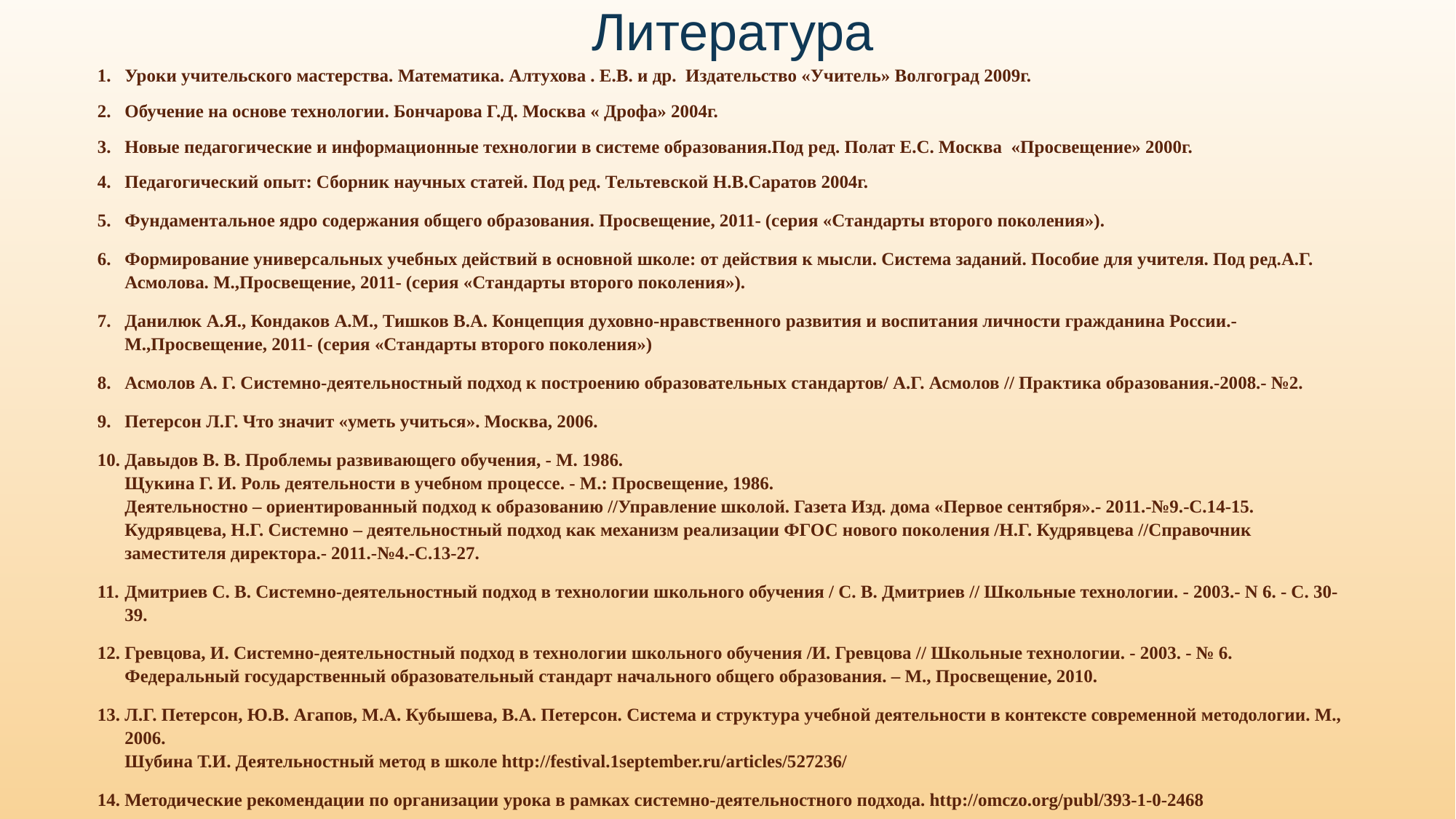

# Литература
Уроки учительского мастерства. Математика. Алтухова . Е.В. и др.  Издательство «Учитель» Волгоград 2009г.
Обучение на основе технологии. Бончарова Г.Д. Москва « Дрофа» 2004г.
Новые педагогические и информационные технологии в системе образования.Под ред. Полат Е.С. Москва  «Просвещение» 2000г.
Педагогический опыт: Сборник научных статей. Под ред. Тельтевской Н.В.Саратов 2004г.
Фундаментальное ядро содержания общего образования. Просвещение, 2011- (серия «Стандарты второго поколения»).
Формирование универсальных учебных действий в основной школе: от действия к мысли. Система заданий. Пособие для учителя. Под ред.А.Г. Асмолова. М.,Просвещение, 2011- (серия «Стандарты второго поколения»).
Данилюк А.Я., Кондаков А.М., Тишков В.А. Концепция духовно-нравственного развития и воспитания личности гражданина России.-М.,Просвещение, 2011- (серия «Стандарты второго поколения»)
Асмолов А. Г. Системно-деятельностный подход к построению образовательных стандартов/ А.Г. Асмолов // Практика образования.-2008.- №2.
Петерсон Л.Г. Что значит «уметь учиться». Москва, 2006.
Давыдов В. В. Проблемы развивающего обучения, - М. 1986.
Щукина Г. И. Роль деятельности в учебном процессе. - М.: Просвещение, 1986.
Деятельностно – ориентированный подход к образованию //Управление школой. Газета Изд. дома «Первое сентября».- 2011.-№9.-С.14-15.
Кудрявцева, Н.Г. Системно – деятельностный подход как механизм реализации ФГОС нового поколения /Н.Г. Кудрявцева //Справочник заместителя директора.- 2011.-№4.-С.13-27.
Дмитриев С. В. Системно-деятельностный подход в технологии школьного обучения / С. В. Дмитриев // Школьные технологии. - 2003.- N 6. - С. 30-39.
Гревцова, И. Системно-деятельностный подход в технологии школьного обучения /И. Гревцова // Школьные технологии. - 2003. - № 6. 
Федеральный государственный образовательный стандарт начального общего образования. – М., Просвещение, 2010.
Л.Г. Петерсон, Ю.В. Агапов, М.А. Кубышева, В.А. Петерсон. Система и структура учебной деятельности в контексте современной методологии. М., 2006.
Шубина Т.И. Деятельностный метод в школе http://festival.1september.ru/articles/527236/
Методические рекомендации по организации урока в рамках системно-деятельностного подхода. http://omczo.org/publ/393-1-0-2468